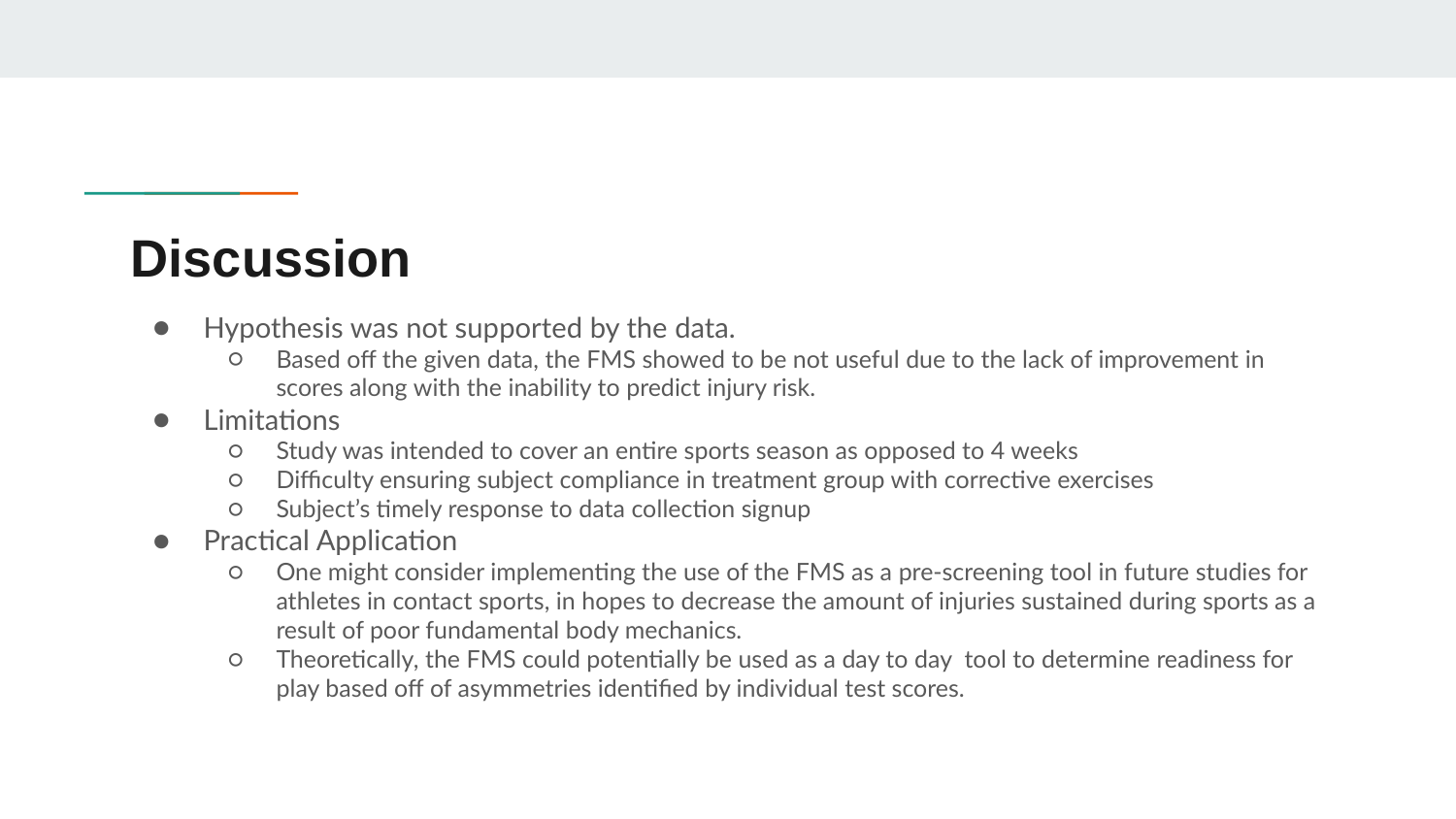

# Discussion
Hypothesis was not supported by the data.
Based off the given data, the FMS showed to be not useful due to the lack of improvement in scores along with the inability to predict injury risk.
Limitations
Study was intended to cover an entire sports season as opposed to 4 weeks
Difficulty ensuring subject compliance in treatment group with corrective exercises
Subject’s timely response to data collection signup
Practical Application
One might consider implementing the use of the FMS as a pre-screening tool in future studies for athletes in contact sports, in hopes to decrease the amount of injuries sustained during sports as a result of poor fundamental body mechanics.
Theoretically, the FMS could potentially be used as a day to day  tool to determine readiness for play based off of asymmetries identified by individual test scores.